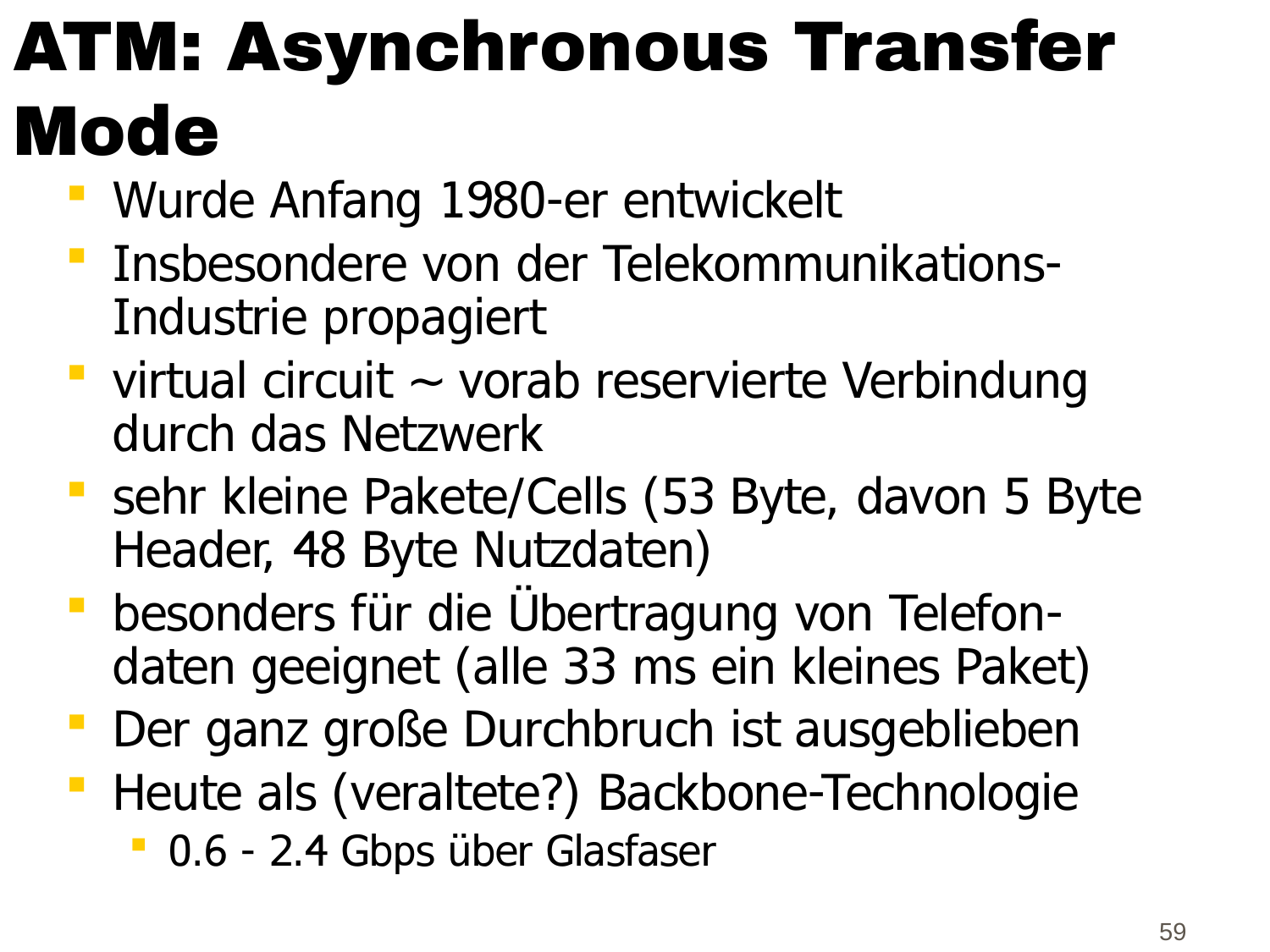

# ATM: Asynchronous Transfer Mode
Wurde Anfang 1980-er entwickelt
Insbesondere von der Telekommunikations-Industrie propagiert
virtual circuit ~ vorab reservierte Verbindung durch das Netzwerk
sehr kleine Pakete/Cells (53 Byte, davon 5 Byte Header, 48 Byte Nutzdaten)
besonders für die Übertragung von Telefon-daten geeignet (alle 33 ms ein kleines Paket)
Der ganz große Durchbruch ist ausgeblieben
Heute als (veraltete?) Backbone-Technologie
0.6 - 2.4 Gbps über Glasfaser
59